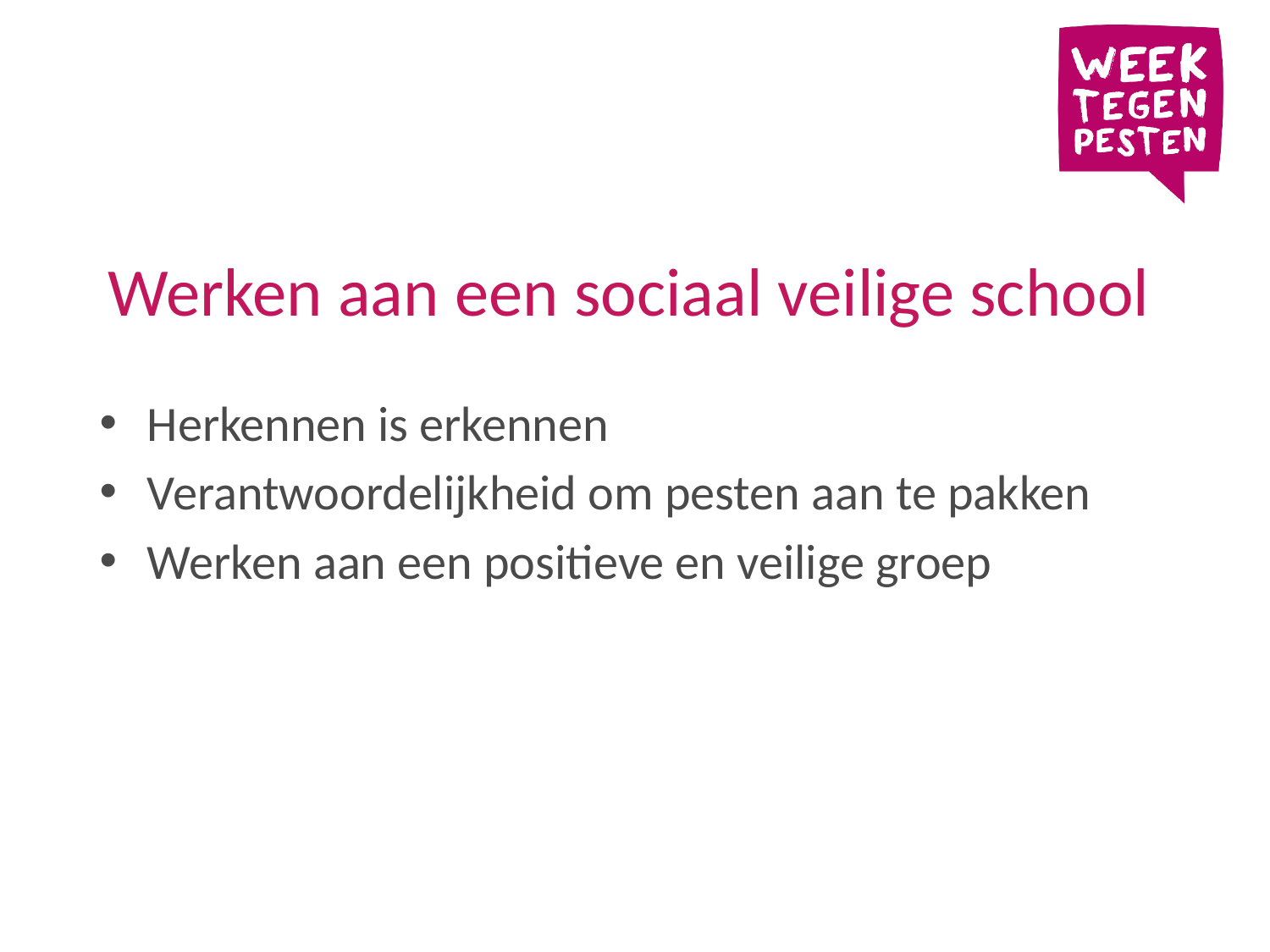

# Werken aan een sociaal veilige school
Herkennen is erkennen
Verantwoordelijkheid om pesten aan te pakken
Werken aan een positieve en veilige groep